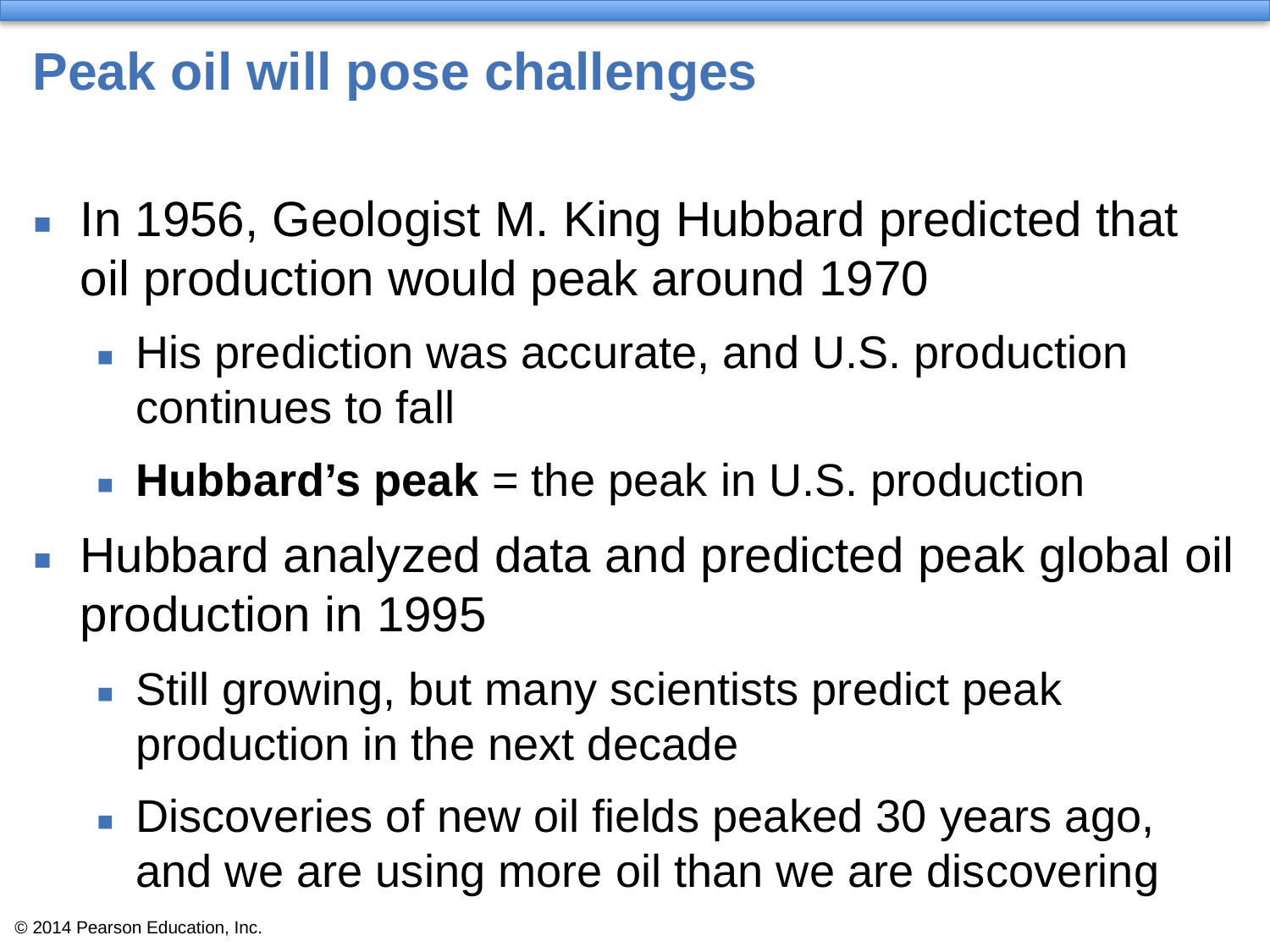

# Peak oil will pose challenges
In 1956, Geologist M. King Hubbard predicted that oil production would peak around 1970
His prediction was accurate, and U.S. production continues to fall
Hubbard’s peak = the peak in U.S. production
Hubbard analyzed data and predicted peak global oil production in 1995
Still growing, but many scientists predict peak production in the next decade
Discoveries of new oil fields peaked 30 years ago, and we are using more oil than we are discovering